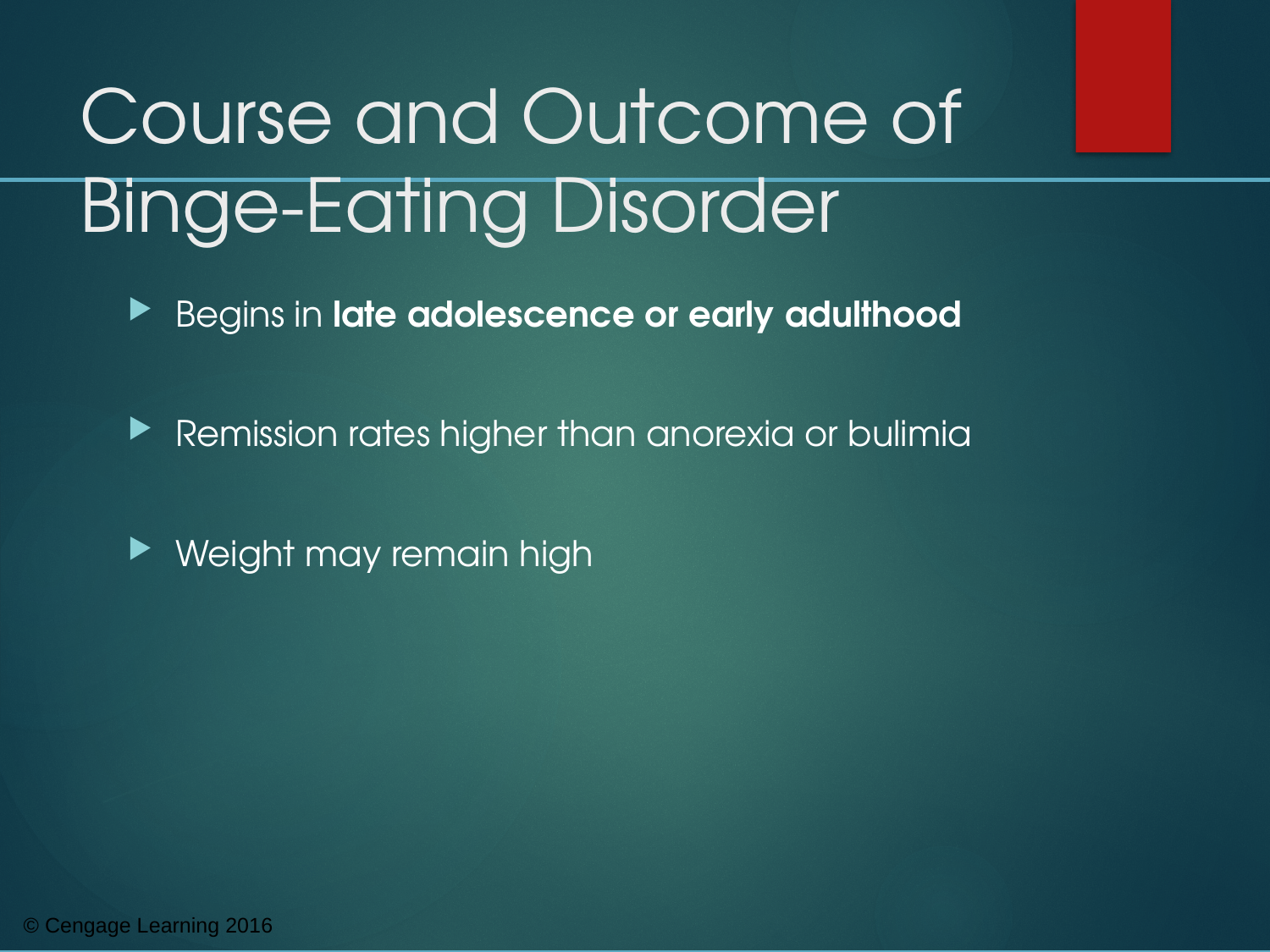

# Course and Outcome of Binge-Eating Disorder
Begins in late adolescence or early adulthood

Remission rates higher than anorexia or bulimia

Weight may remain high